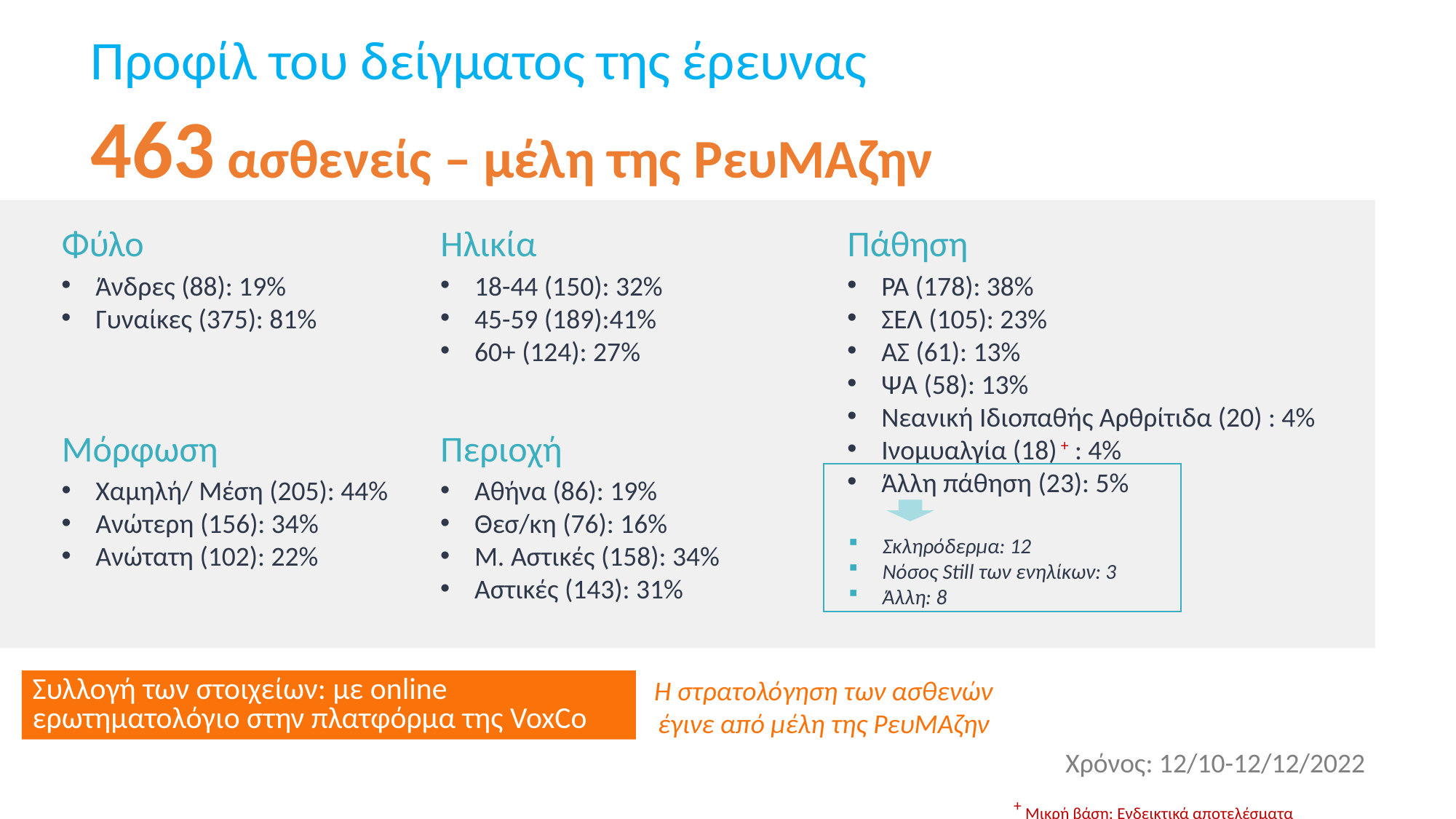

Προφίλ του δείγματος της έρευνας
463 ασθενείς – μέλη της ΡευΜΑζην

Ηλικία
Πάθηση
Φύλο
18-44 (150): 32%
45-59 (189):41%
60+ (124): 27%
ΡΑ (178): 38%
ΣΕΛ (105): 23%
ΑΣ (61): 13%
ΨΑ (58): 13%
Νεανική Ιδιοπαθής Αρθρίτιδα (20) : 4%
Ινομυαλγία (18) + : 4%
Άλλη πάθηση (23): 5%
Άνδρες (88): 19%
Γυναίκες (375): 81%
Μόρφωση
Περιοχή

Χαμηλή/ Μέση (205): 44%
Ανώτερη (156): 34%
Ανώτατη (102): 22%
Αθήνα (86): 19%
Θεσ/κη (76): 16%
Μ. Αστικές (158): 34%
Αστικές (143): 31%

Σκληρόδερμα: 12
Νόσος Still των ενηλίκων: 3
Άλλη: 8
Η στρατολόγηση των ασθενών έγινε από μέλη της ΡευΜΑζην
Συλλογή των στοιχείων: με online ερωτηματολόγιο στην πλατφόρμα της VoxCo
Χρόνος: 12/10-12/12/2022
+ Μικρή βάση: Ενδεικτικά αποτελέσματα